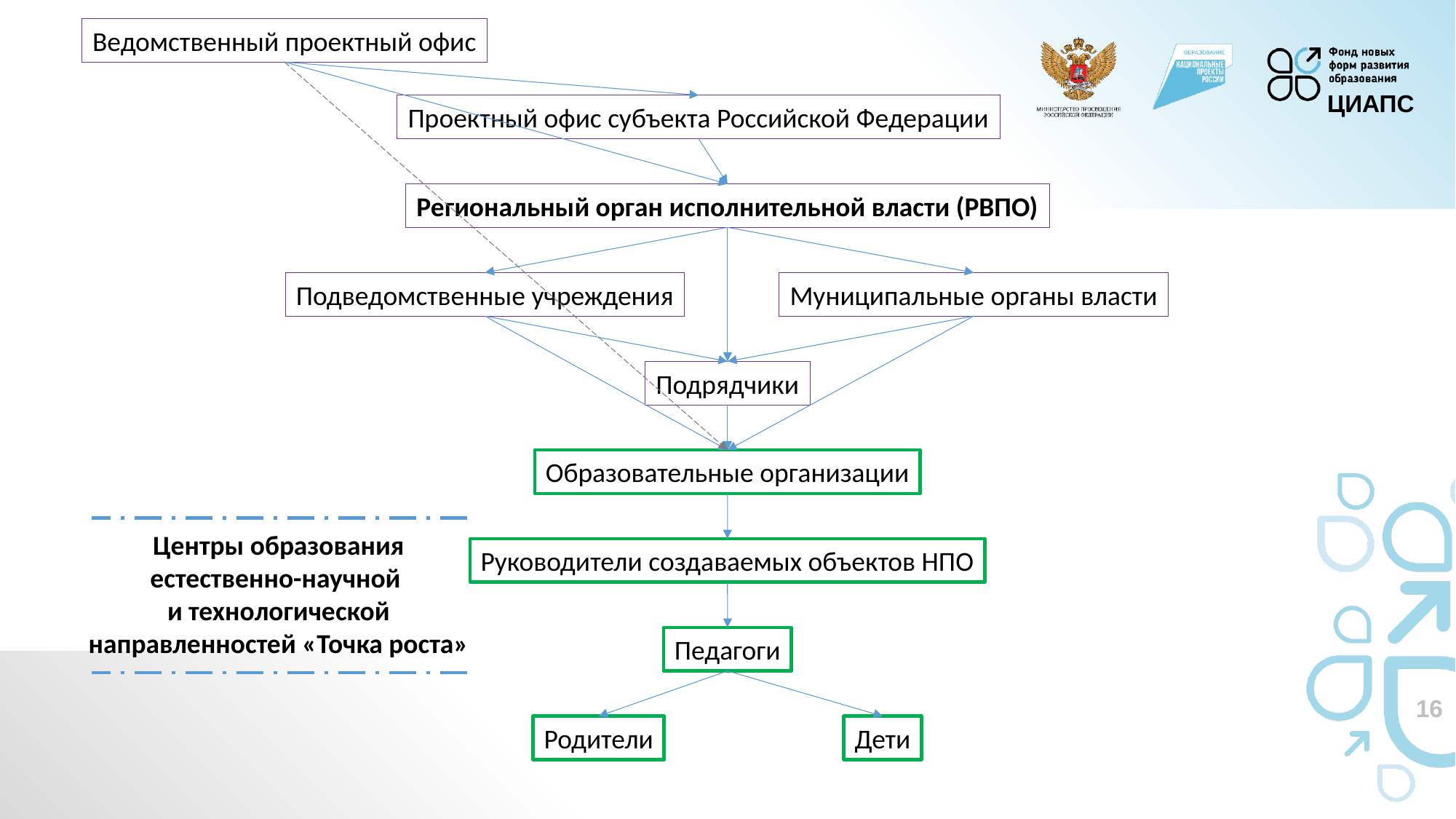

Ведомственный проектный офис
Проектный офис субъекта Российской Федерации
Региональный орган исполнительной власти (РВПО)
Подведомственные учреждения
Муниципальные органы власти
Подрядчики
Образовательные организации
Центры образования естественно-научной
и технологической направленностей «Точка роста»
Руководители создаваемых объектов НПО
Педагоги
Родители
Дети